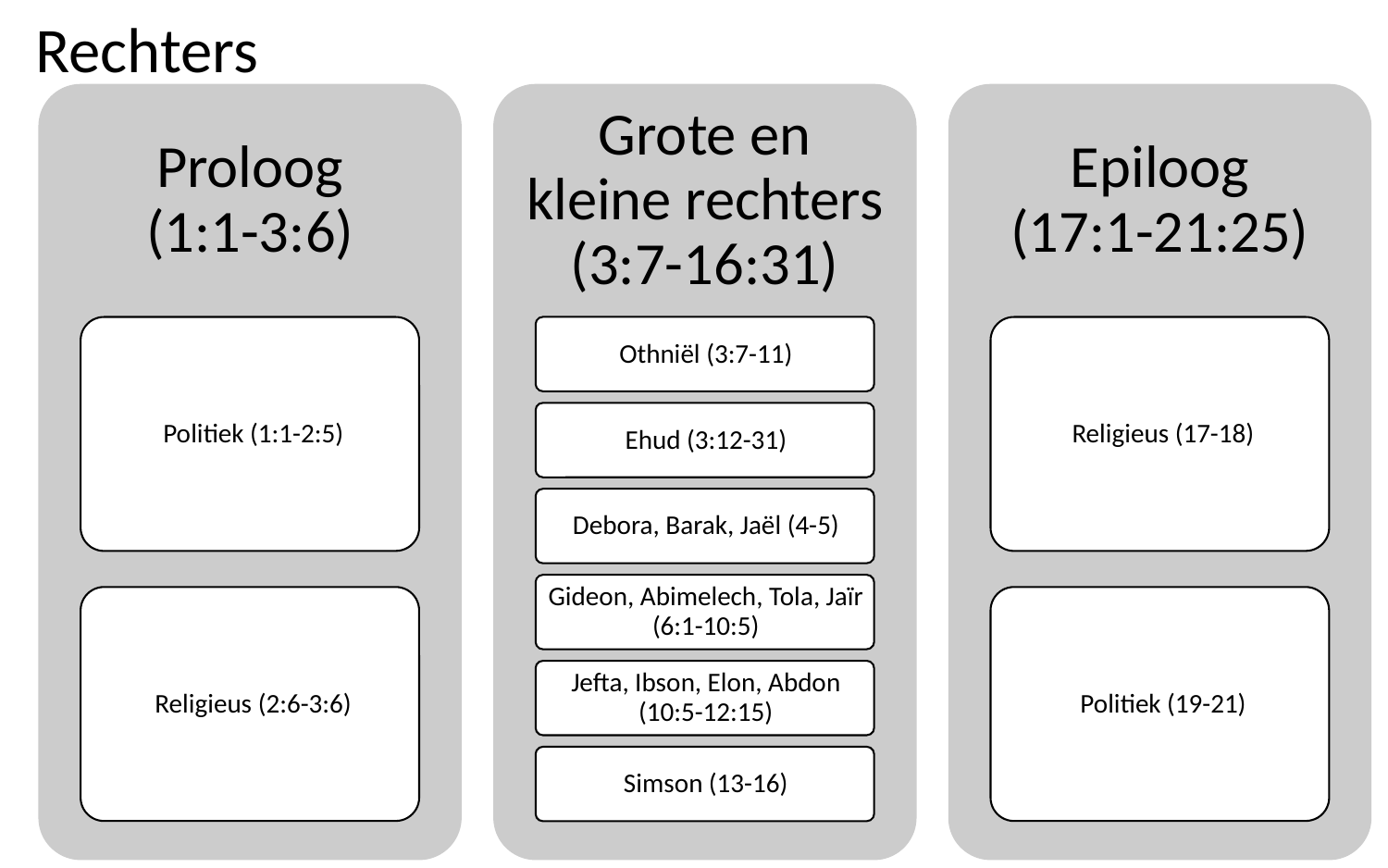

# Rechters
Proloog
(1:1-3:6)
Politiek (1:1-2:5)
Religieus (2:6-3:6)
Grote en kleine rechters
(3:7-16:31)
Othniël (3:7-11)
Ehud (3:12-31)
Debora, Barak, Jaël (4-5)
Gideon, Abimelech, Tola, Jaïr (6:1-10:5)
Jefta, Ibson, Elon, Abdon (10:5-12:15)
Simson (13-16)
Epiloog
(17:1-21:25)
Religieus (17-18)
Politiek (19-21)